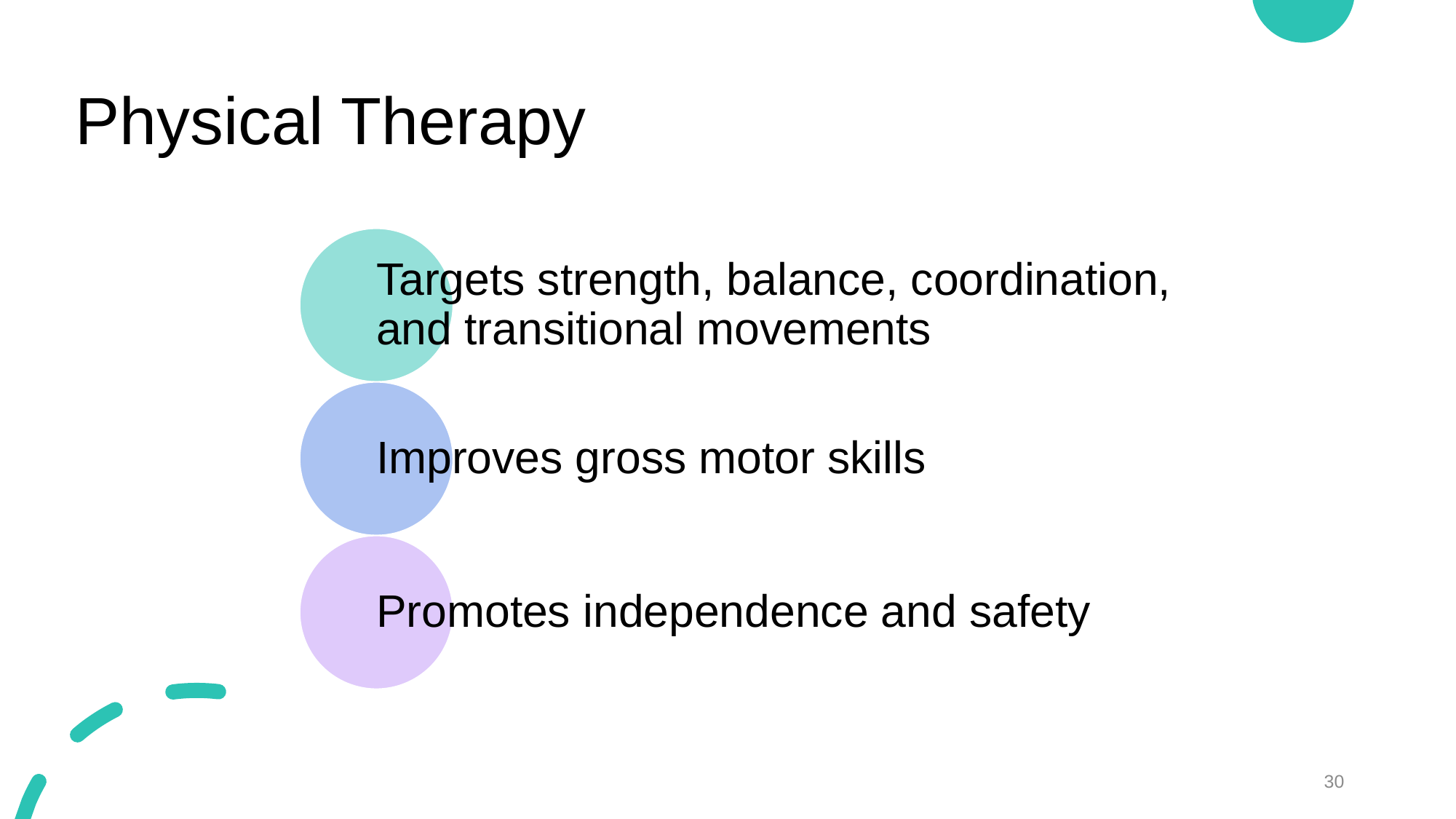

# Physical Therapy
Targets strength, balance, coordination, and transitional movements
Improves gross motor skills
Promotes independence and safety
30